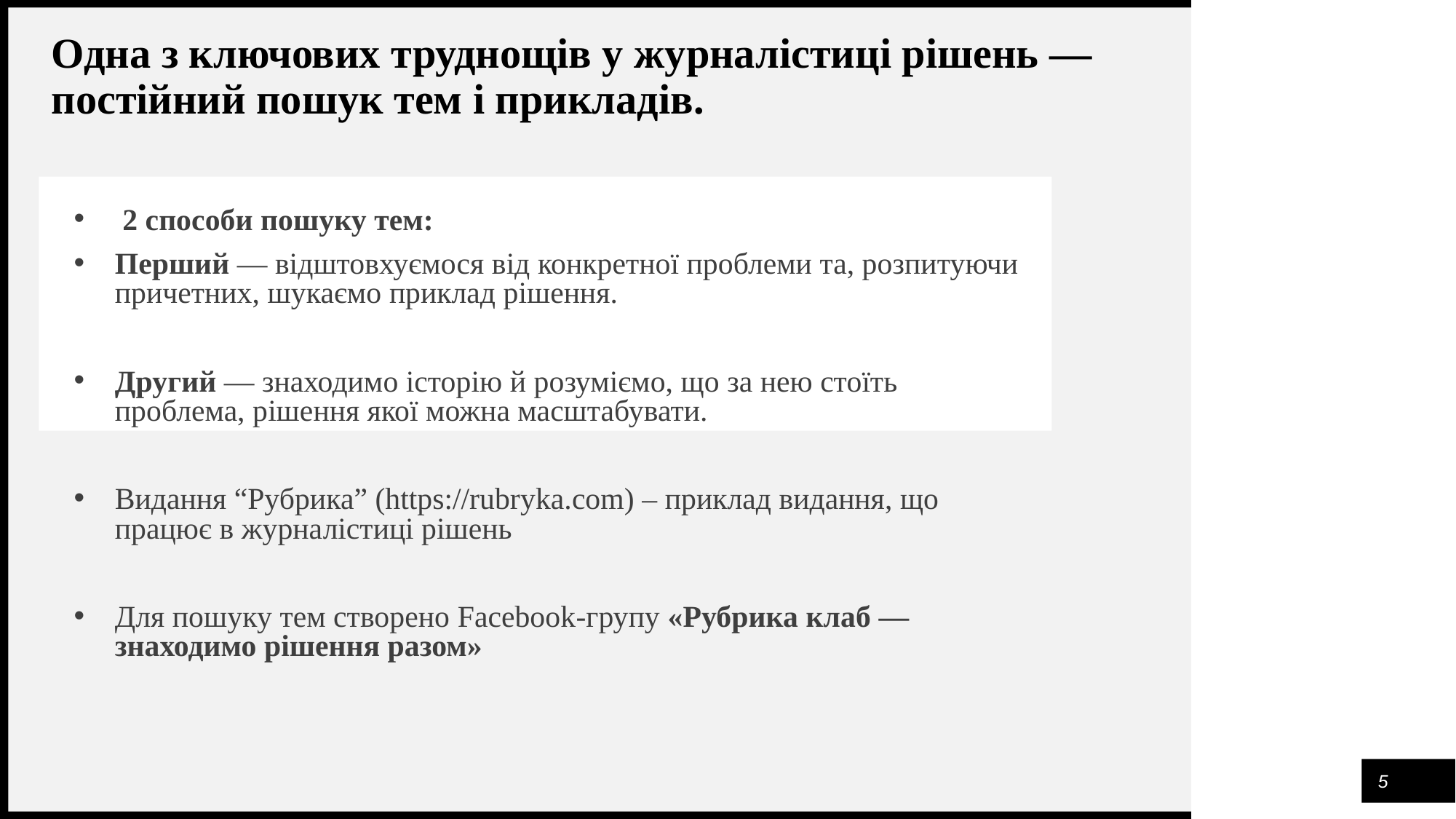

# Одна з ключових труднощів у журналістиці рішень ― постійний пошук тем і прикладів.
 2 способи пошуку тем:
Перший ― відштовхуємося від конкретної проблеми та, розпитуючи причетних, шукаємо приклад рішення.

Другий ― знаходимо історію й розуміємо, що за нею стоїть проблема, рішення якої можна масштабувати.

Видання “Рубрика” (https://rubryka.com) – приклад видання, що працює в журналістиці рішень

Для пошуку тем створено Facebook-групу «Рубрика клаб ― знаходимо рішення разом»

5